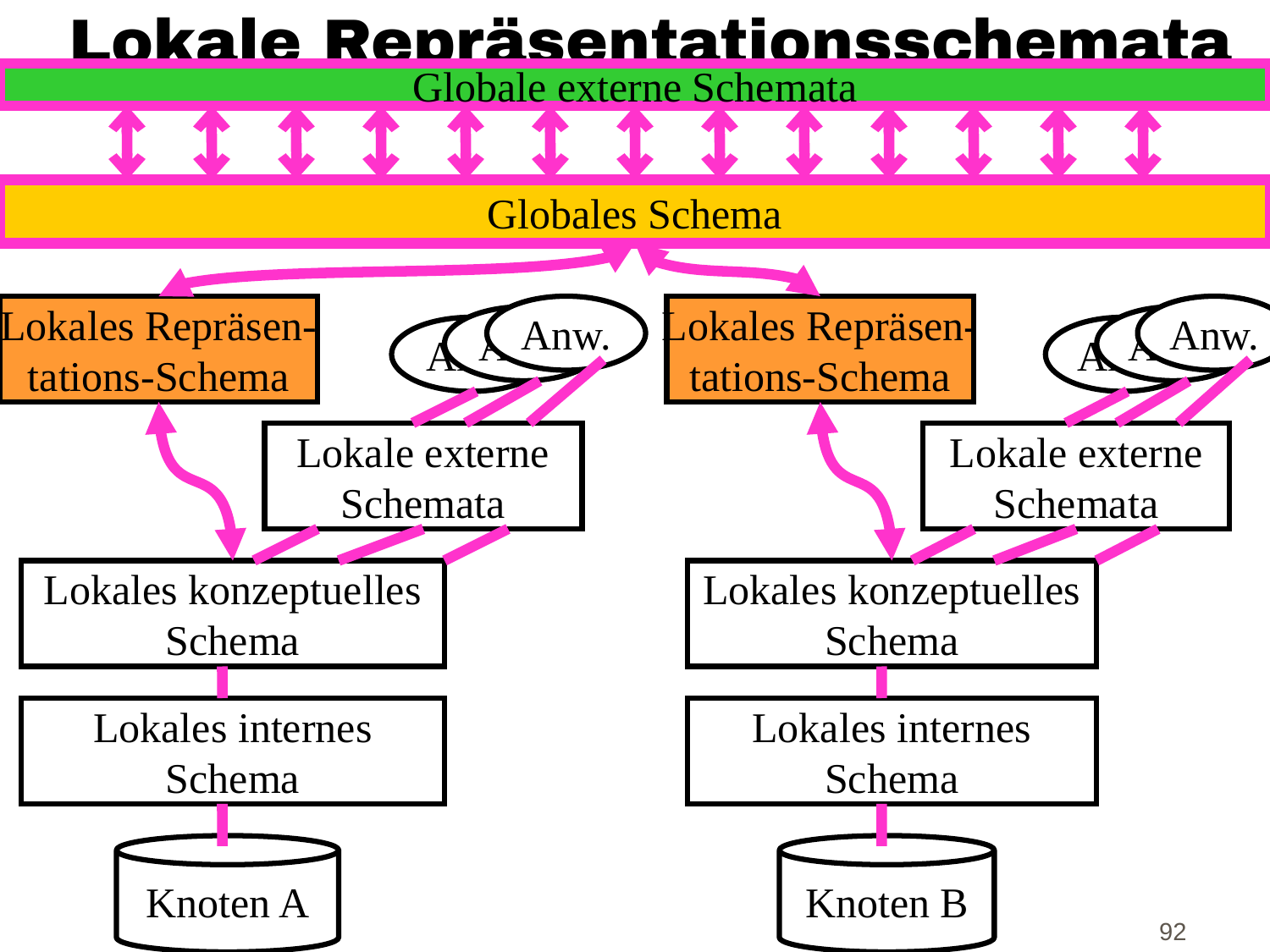

# Lokale Repräsentationsschemata
Globale externe Schemata

Globales Schema
Lokales Repräsen-
tations-Schema
Anw.
Anw.
Anw.

Lokale externe
Schemata

Lokales konzeptuelles
Schema

Lokales internes
Schema

Knoten A
Lokales Repräsen-
tations-Schema
Anw.
Anw.
Anw.

Lokale externe
Schemata

Lokales konzeptuelles
Schema

Lokales internes
Schema

Knoten B
92